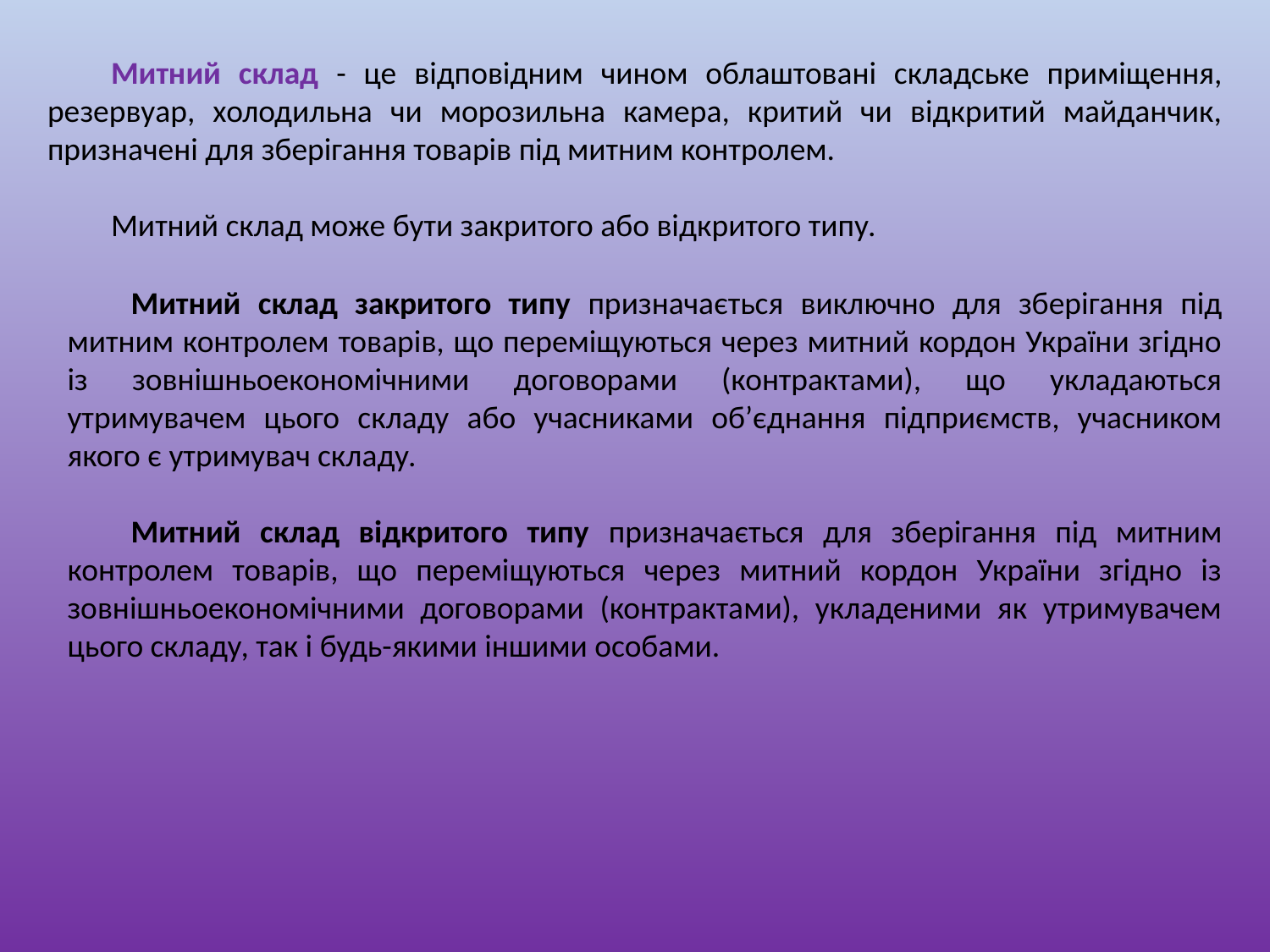

Митний склад - це відповідним чином облаштовані складське приміщення, резервуар, холодильна чи морозильна камера, критий чи відкритий майданчик, призначені для зберігання товарів під митним контролем.

Митний склад може бути закритого або відкритого типу.
Митний склад закритого типу призначається виключно для зберігання під митним контролем товарів, що переміщуються через митний кордон України згідно із зовнішньоекономічними договорами (контрактами), що укладаються утримувачем цього складу або учасниками об’єднання підприємств, учасником якого є утримувач складу.

Митний склад відкритого типу призначається для зберігання під митним контролем товарів, що переміщуються через митний кордон України згідно із зовнішньоекономічними договорами (контрактами), укладеними як утримувачем цього складу, так і будь-якими іншими особами.